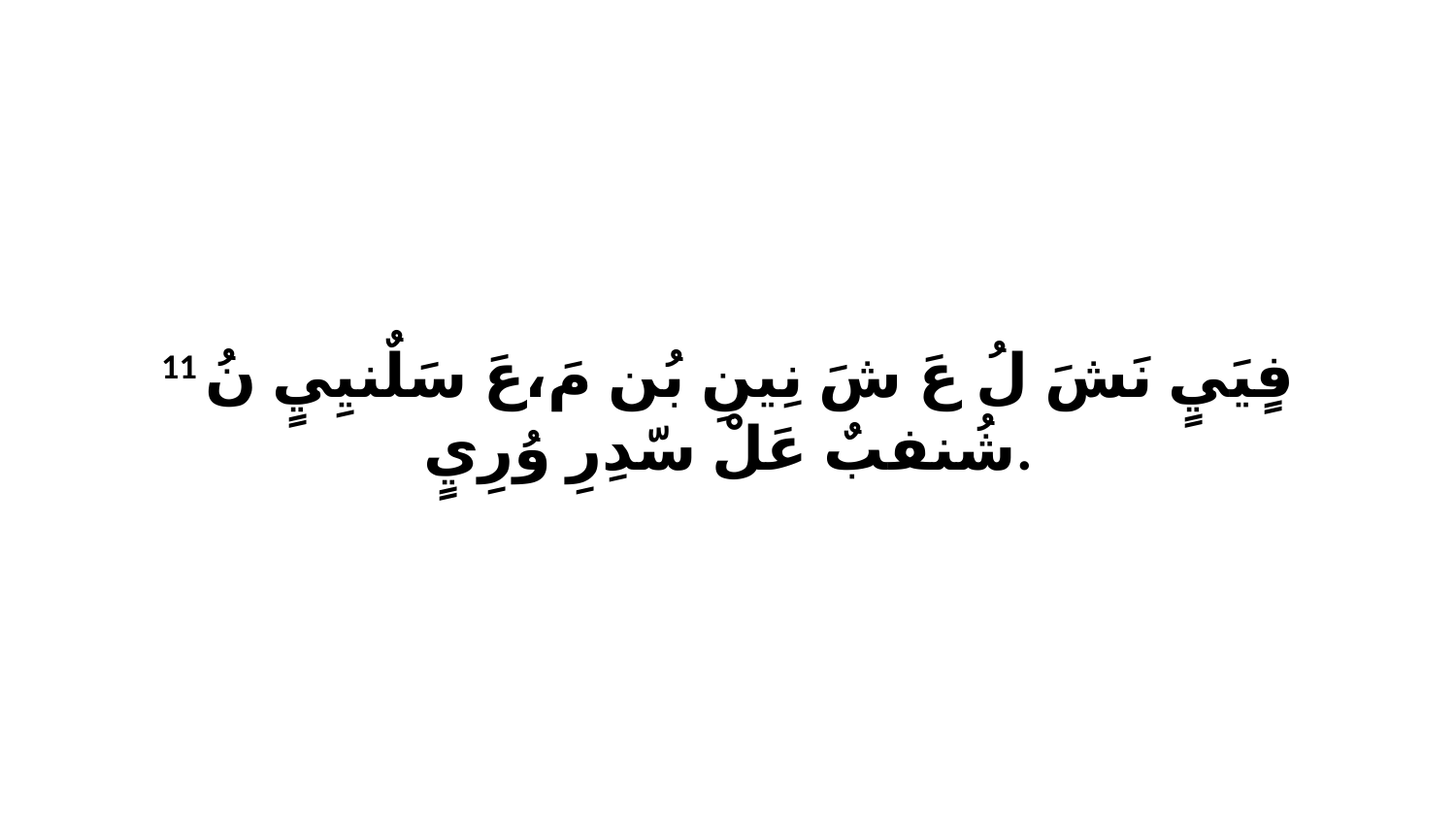

11 فٍيَيٍ نَشَ لُ عَ شَ نِينِ بُن مَ،عَ سَلٌنيِيٍ نُ شُنفبٌ عَلْ سّدِرِ وُرِيٍ.